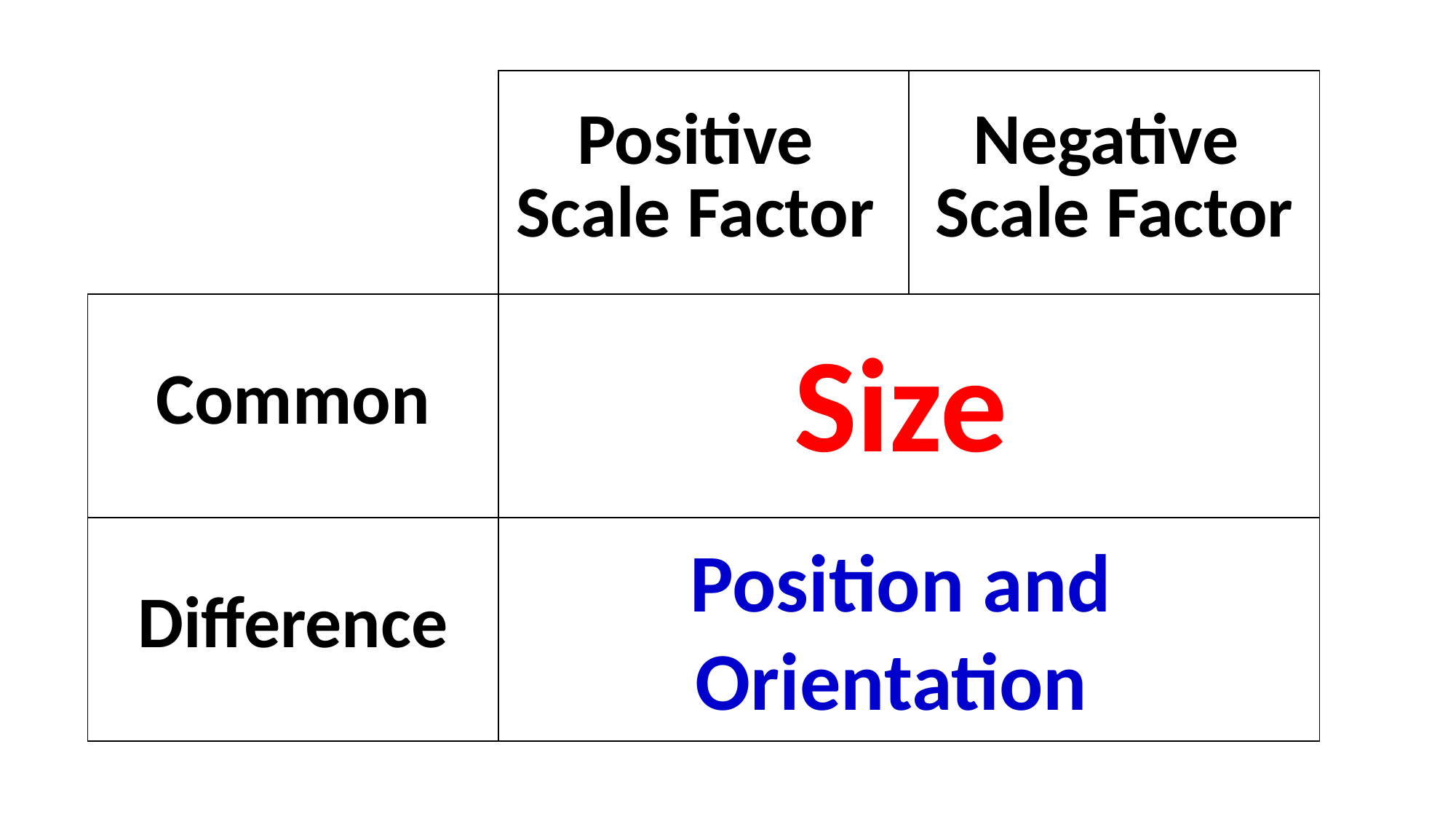

|  | Positive Scale Factor | Negative Scale Factor |
| --- | --- | --- |
| Common |  |  |
| Difference |  |  |
Size
Position and Orientation